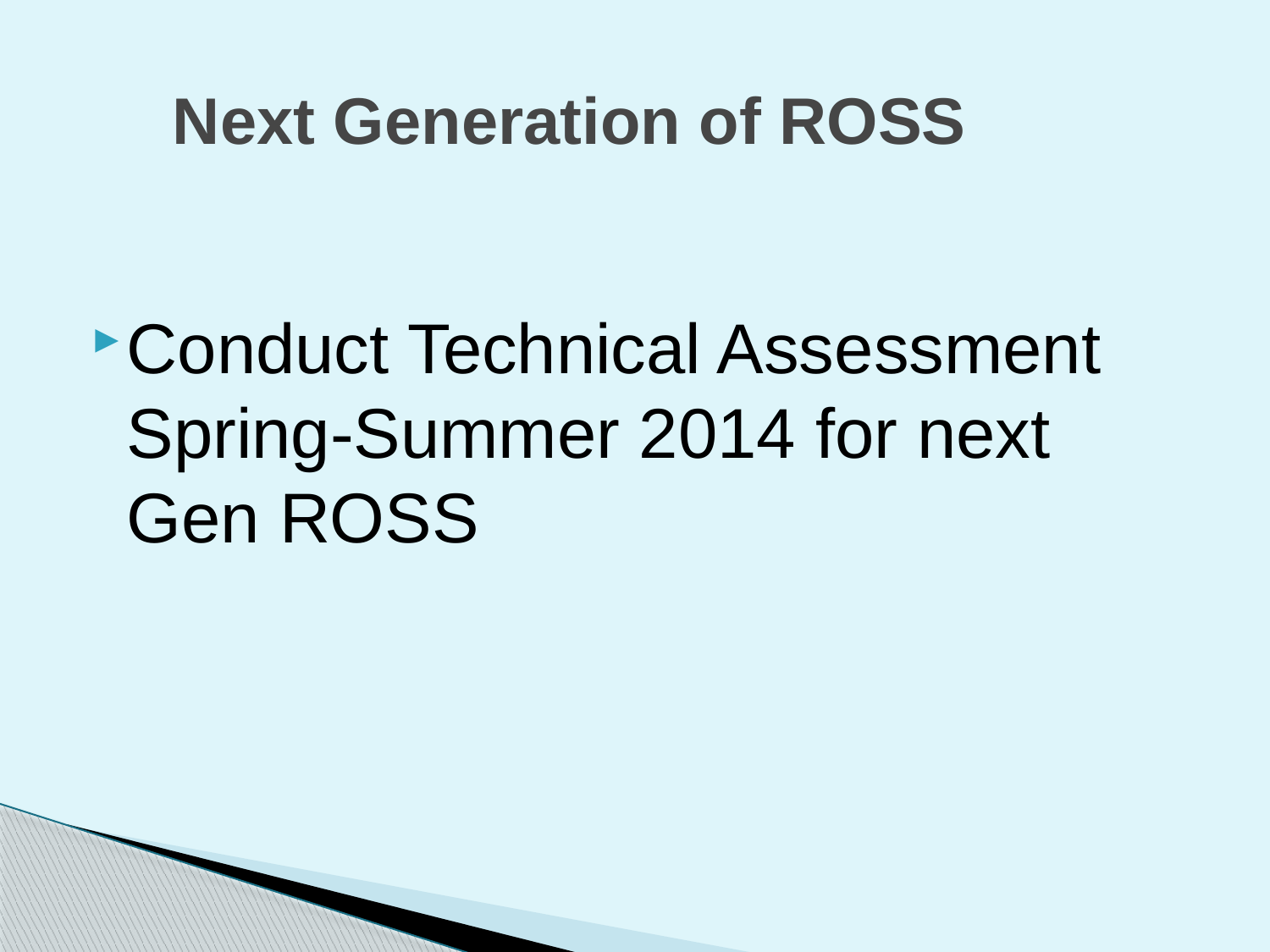

# Next Generation of ROSS

Conduct Technical Assessment Spring-Summer 2014 for next Gen ROSS